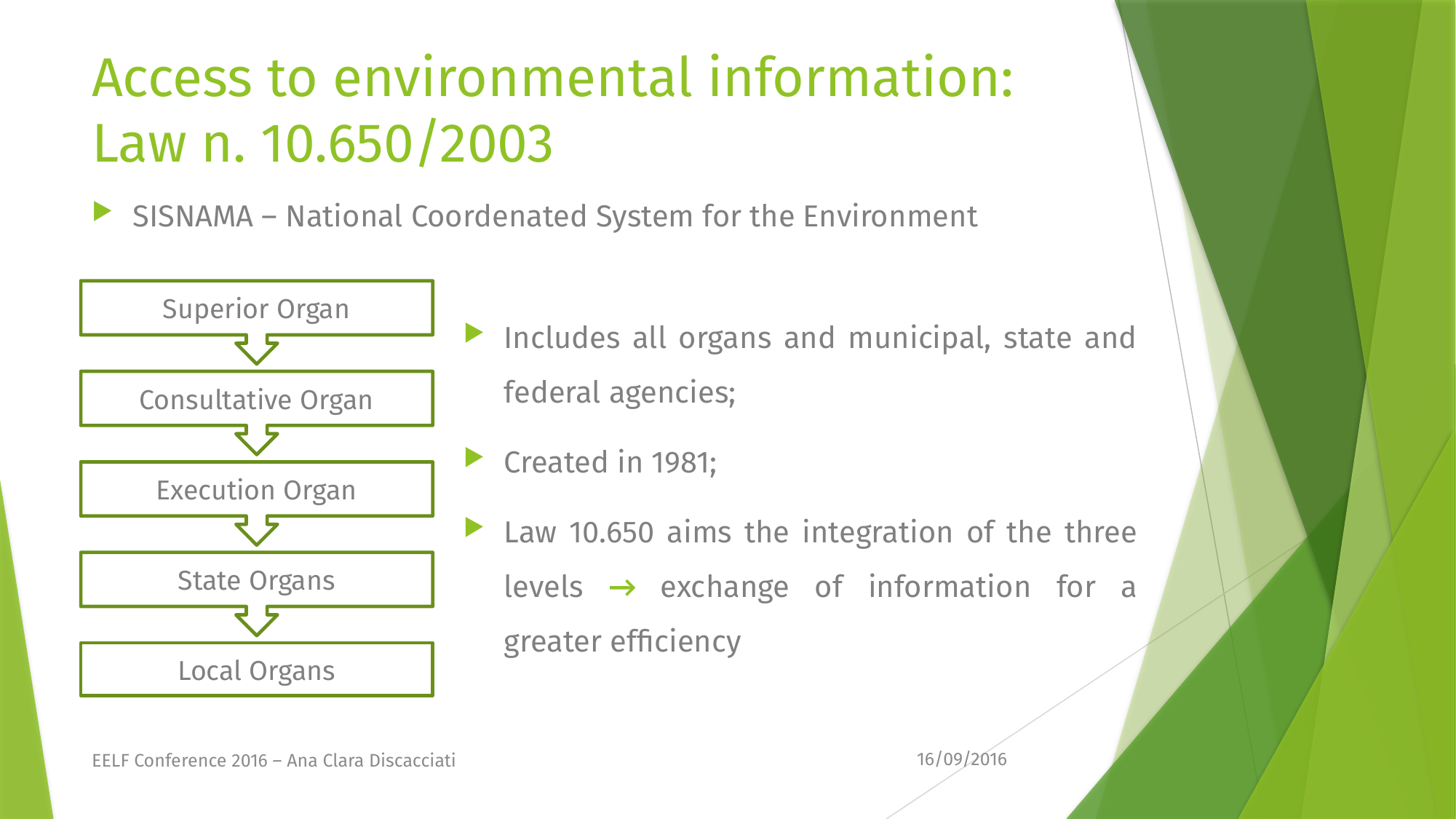

# Access to environmental information: Law n. 10.650/2003
SISNAMA – National Coordenated System for the Environment

Includes all organs and municipal, state and federal agencies;
Created in 1981;
Law 10.650 aims the integration of the three levels → exchange of information for a greater efficiency

Superior Organ
Consultative Organ
Execution Organ
State Organs
Local Organs
16/09/2016
EELF Conference 2016 – Ana Clara Discacciati